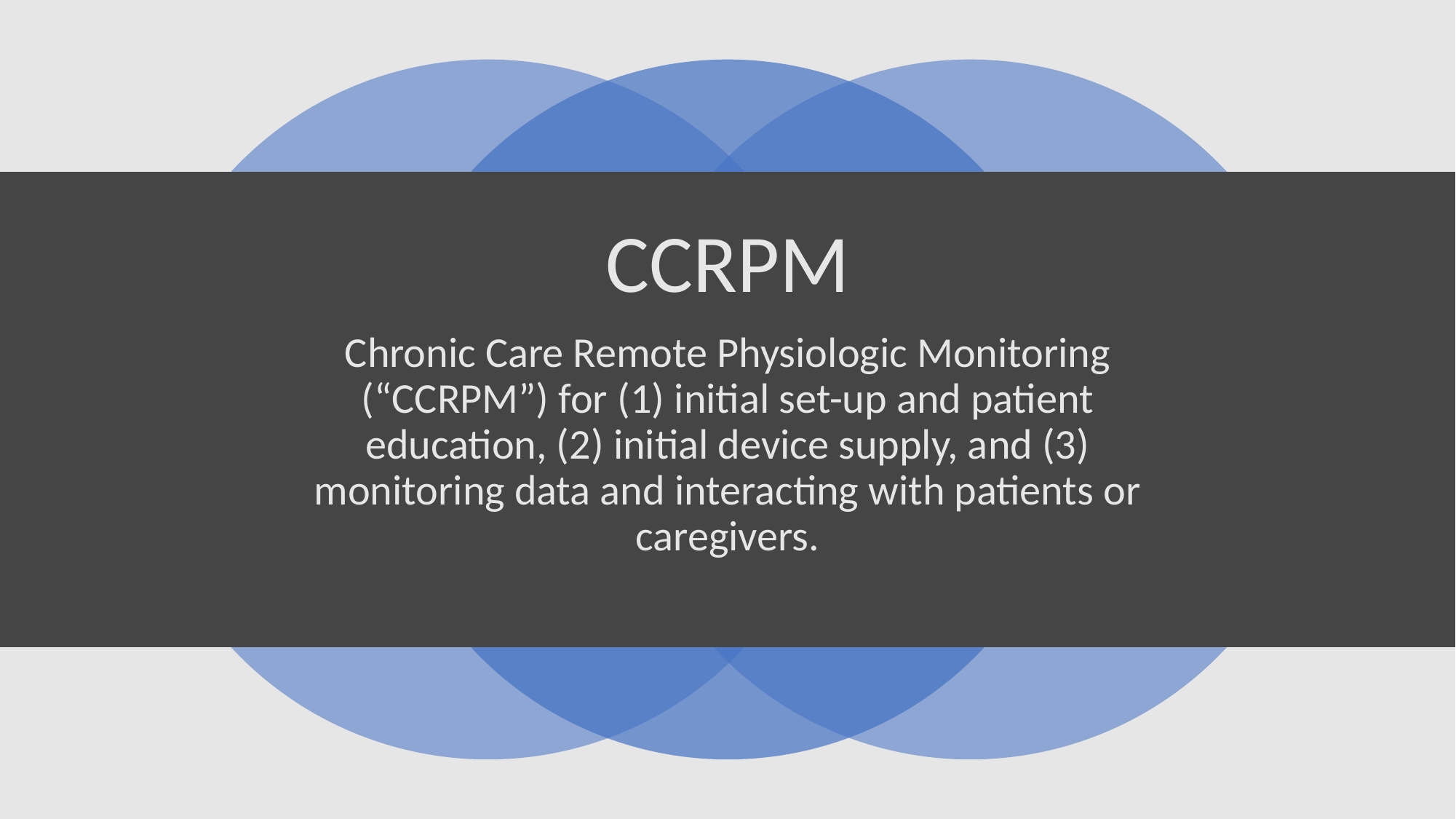

# CCRPM
Chronic Care Remote Physiologic Monitoring (“CCRPM”) for (1) initial set-up and patient education, (2) initial device supply, and (3) monitoring data and interacting with patients or caregivers.